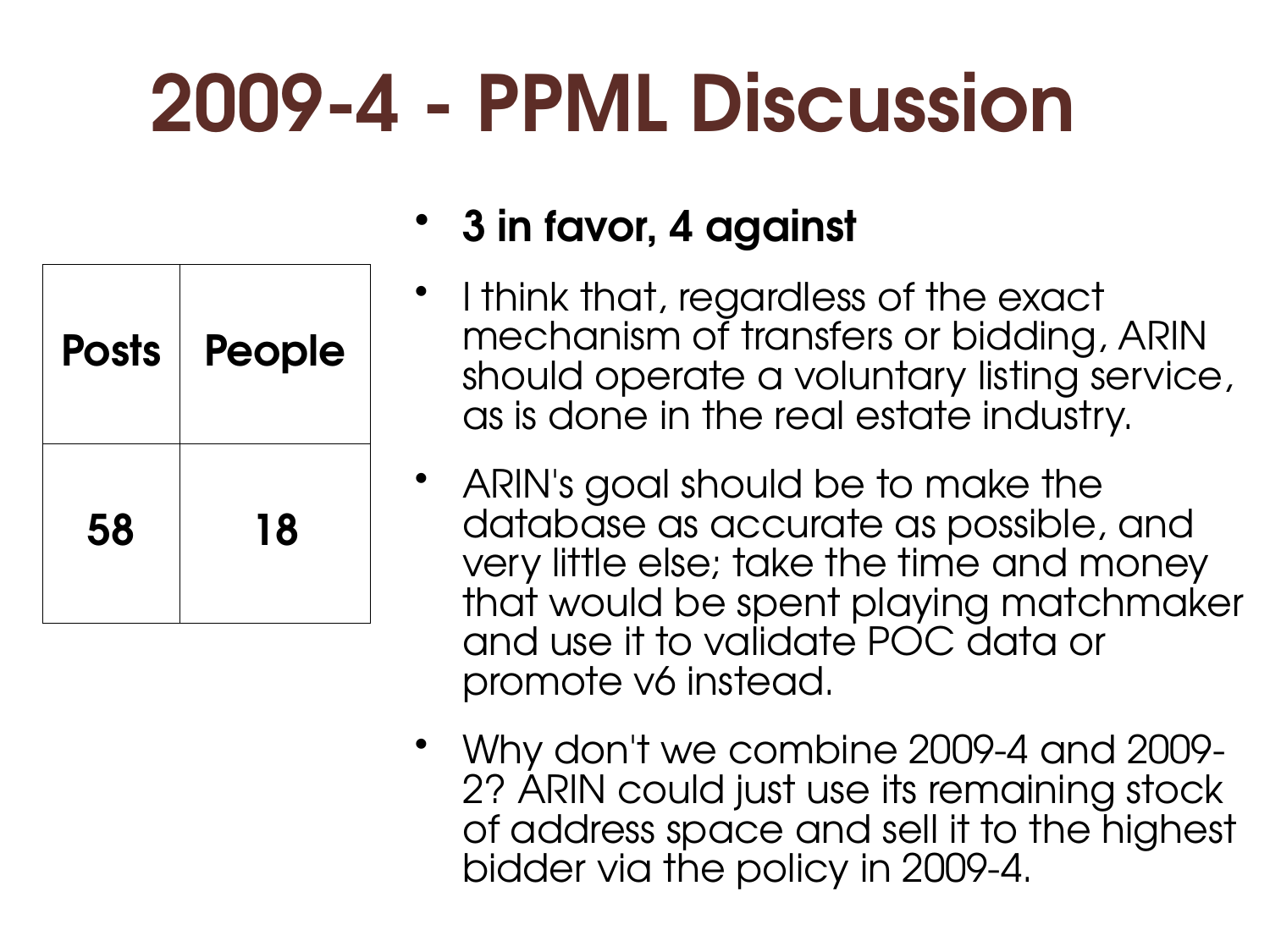

# 2009-4 - PPML Discussion
3 in favor, 4 against
I think that, regardless of the exact mechanism of transfers or bidding, ARIN should operate a voluntary listing service, as is done in the real estate industry.
ARIN's goal should be to make the database as accurate as possible, and very little else; take the time and money that would be spent playing matchmaker and use it to validate POC data or promote v6 instead.
Why don't we combine 2009-4 and 2009-2? ARIN could just use its remaining stock of address space and sell it to the highest bidder via the policy in 2009-4.
| Posts | People |
| --- | --- |
| 58 | 18 |